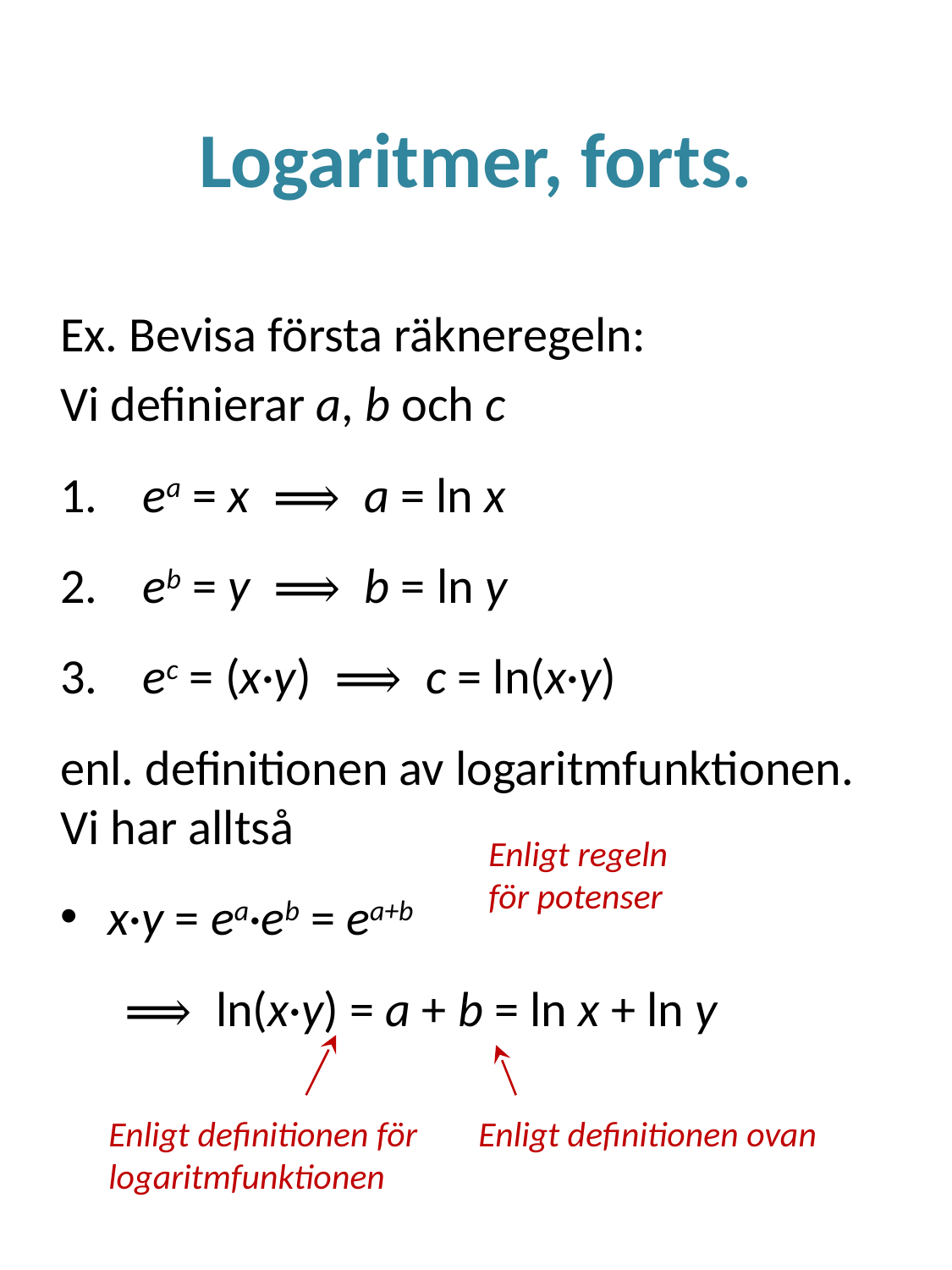

# Logaritmer, forts.
Ex. Bevisa första räkneregeln:
Vi definierar a, b och c
 ea = x  ⟹  a = ln x
 eb = y  ⟹  b = ln y
 ec = (x·y)  ⟹  c = ln(x·y)
enl. definitionen av logaritmfunktionen. Vi har alltså
x·y = ea·eb = ea+b
	 ⟹  ln(x·y) = a + b = ln x + ln y
Enligt regeln för potenser
Enligt definitionen för logaritmfunktionen
Enligt definitionen ovan